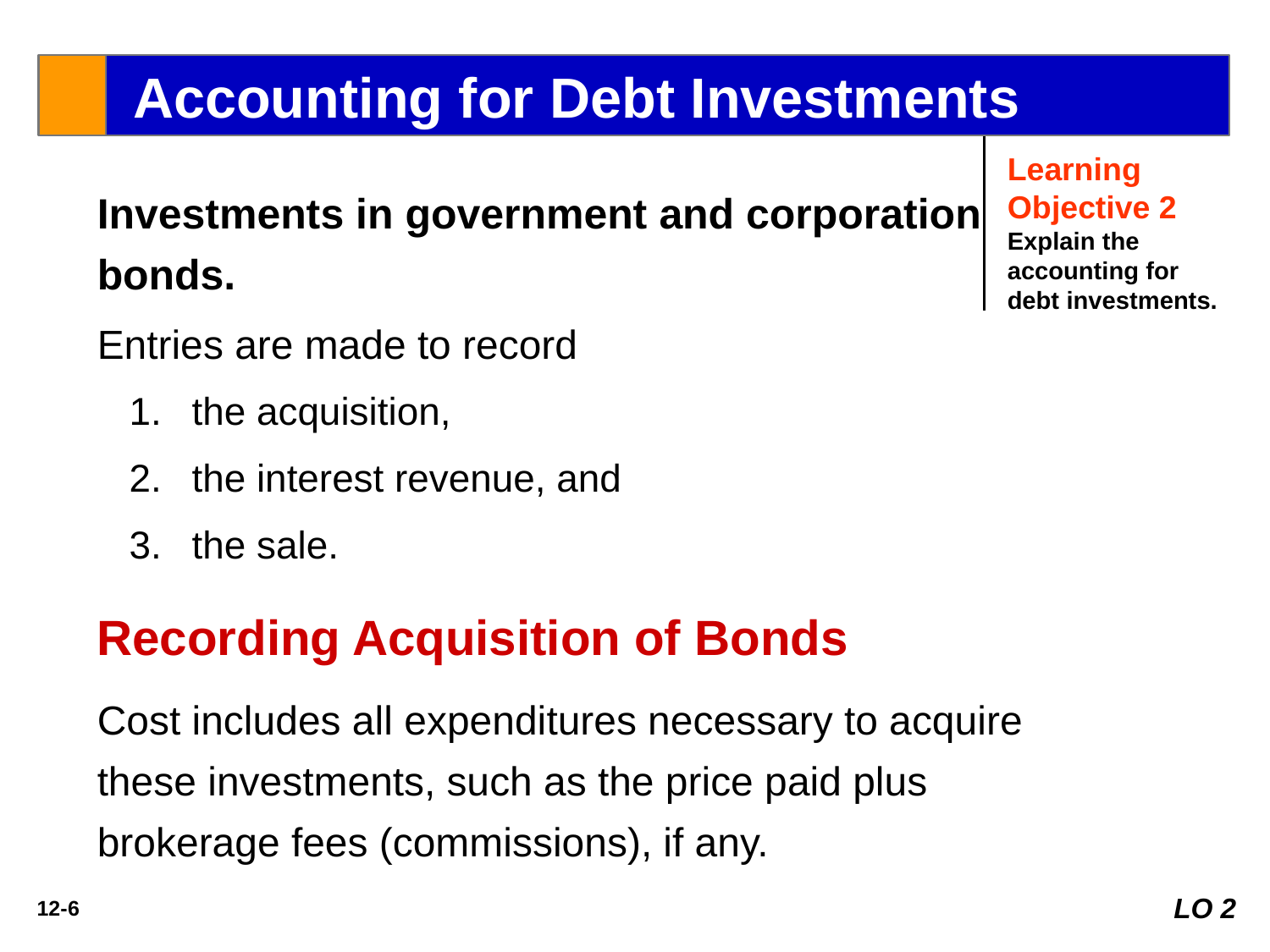

Accounting for Debt Investments
Learning Objective 2
Explain the accounting for debt investments.
Investments in government and corporation bonds.
Entries are made to record
the acquisition,
the interest revenue, and
the sale.
Recording Acquisition of Bonds
Cost includes all expenditures necessary to acquire these investments, such as the price paid plus brokerage fees (commissions), if any.
LO 2